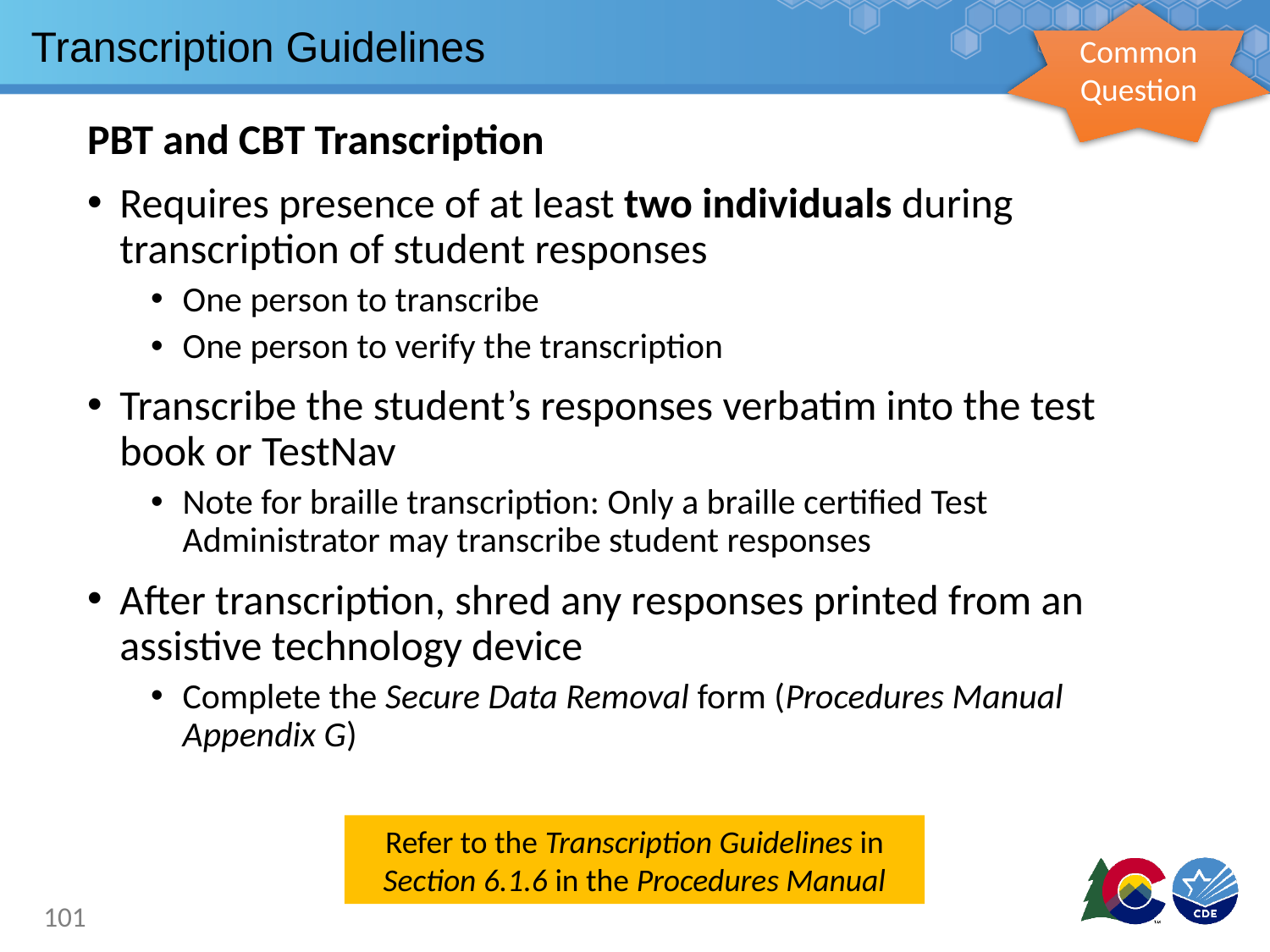

Common Question
# Transcription Guidelines
PBT and CBT Transcription
Requires presence of at least two individuals during transcription of student responses
One person to transcribe
One person to verify the transcription
Transcribe the student’s responses verbatim into the test book or TestNav
Note for braille transcription: Only a braille certified Test Administrator may transcribe student responses
After transcription, shred any responses printed from an assistive technology device
Complete the Secure Data Removal form (Procedures Manual Appendix G)

Refer to the Transcription Guidelines in Section 6.1.6 in the Procedures Manual
101